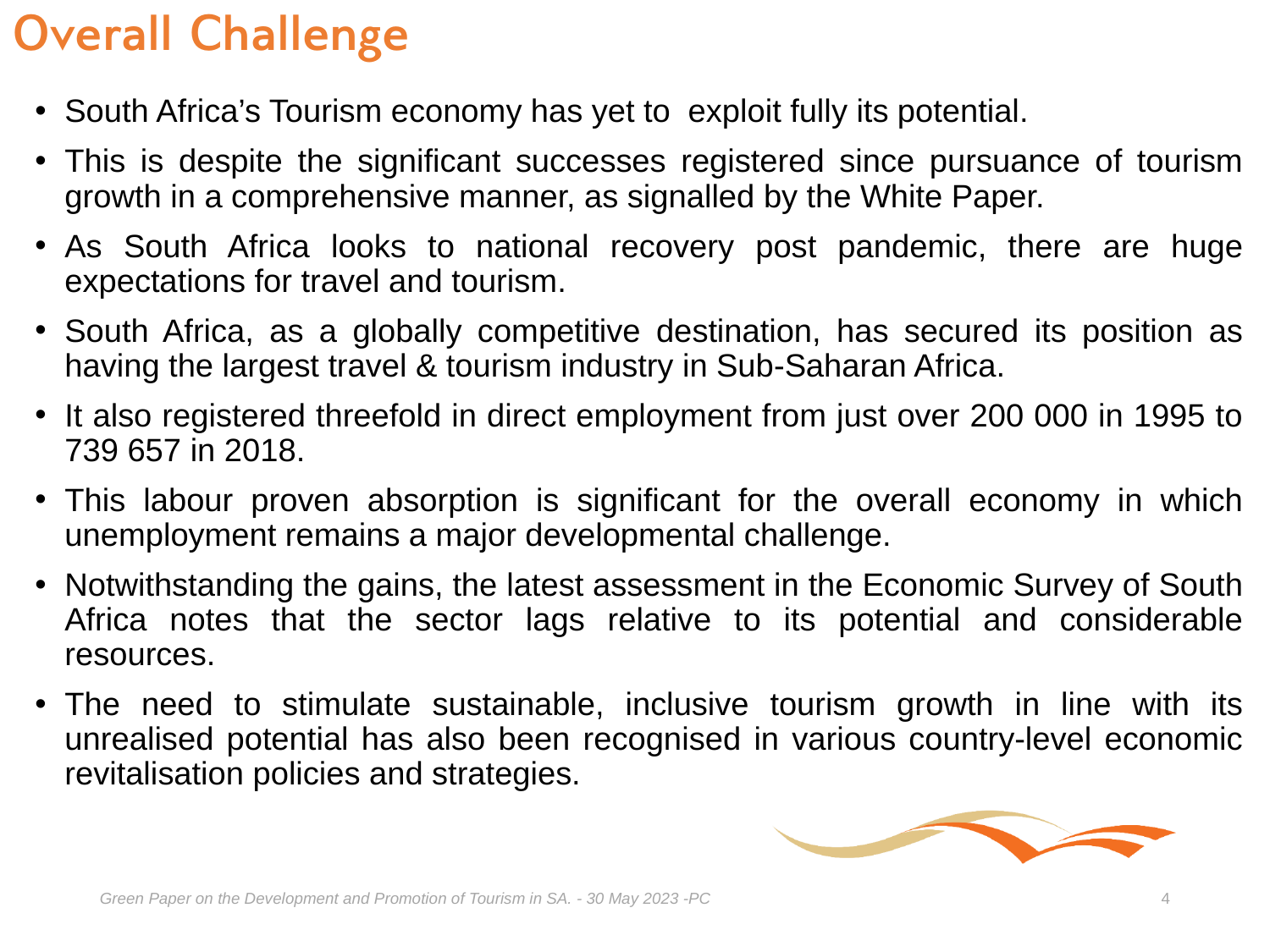

# Overall Challenge
South Africa’s Tourism economy has yet to  exploit fully its potential.
This is despite the significant successes registered since pursuance of tourism growth in a comprehensive manner, as signalled by the White Paper.
As South Africa looks to national recovery post pandemic, there are huge expectations for travel and tourism.
South Africa, as a globally competitive destination, has secured its position as having the largest travel & tourism industry in Sub-Saharan Africa.
It also registered threefold in direct employment from just over 200 000 in 1995 to 739 657 in 2018.
This labour proven absorption is significant for the overall economy in which unemployment remains a major developmental challenge.
Notwithstanding the gains, the latest assessment in the Economic Survey of South Africa notes that the sector lags relative to its potential and considerable resources.
The need to stimulate sustainable, inclusive tourism growth in line with its unrealised potential has also been recognised in various country-level economic revitalisation policies and strategies.

Green Paper on the Development and Promotion of Tourism in SA. - 30 May 2023 -PC
4